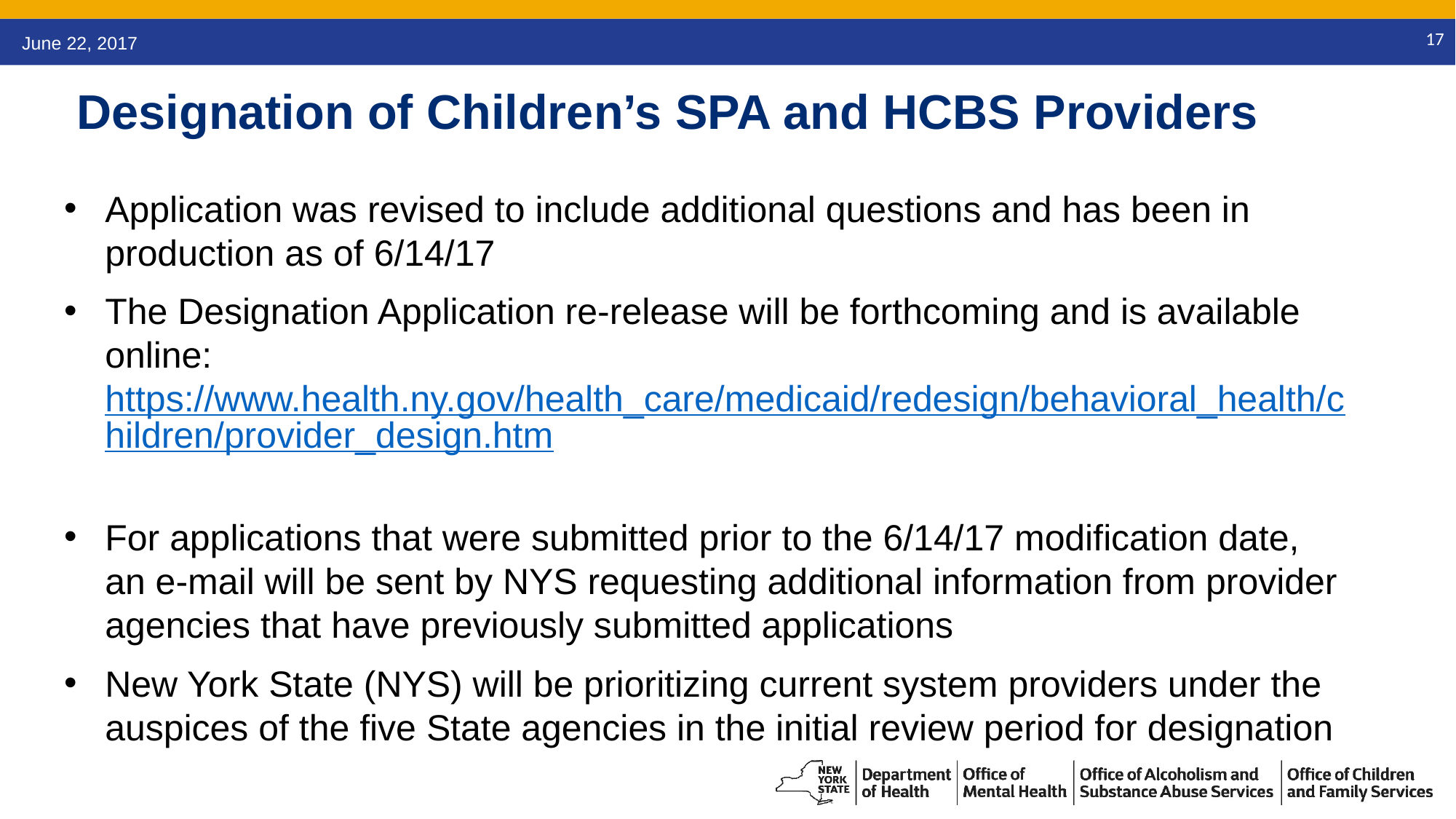

Designation of Children’s SPA and HCBS Providers
Application was revised to include additional questions and has been in production as of 6/14/17
The Designation Application re-release will be forthcoming and is available online: https://www.health.ny.gov/health_care/medicaid/redesign/behavioral_health/children/provider_design.htm
For applications that were submitted prior to the 6/14/17 modification date, an e-mail will be sent by NYS requesting additional information from provider agencies that have previously submitted applications
New York State (NYS) will be prioritizing current system providers under the auspices of the five State agencies in the initial review period for designation